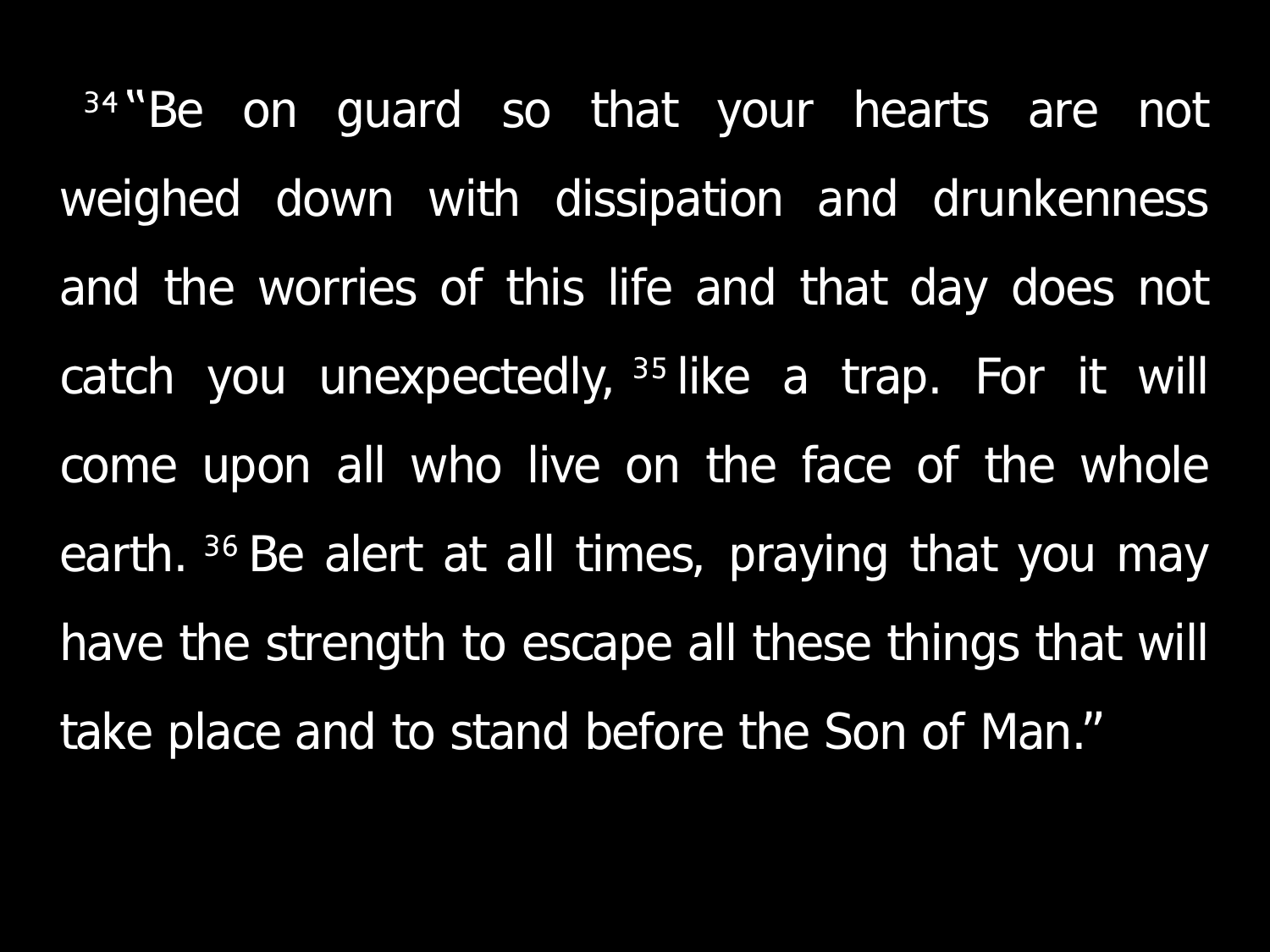

34 “Be on guard so that your hearts are not weighed down with dissipation and drunkenness and the worries of this life and that day does not catch you unexpectedly, 35 like a trap. For it will come upon all who live on the face of the whole earth. 36 Be alert at all times, praying that you may have the strength to escape all these things that will take place and to stand before the Son of Man.”